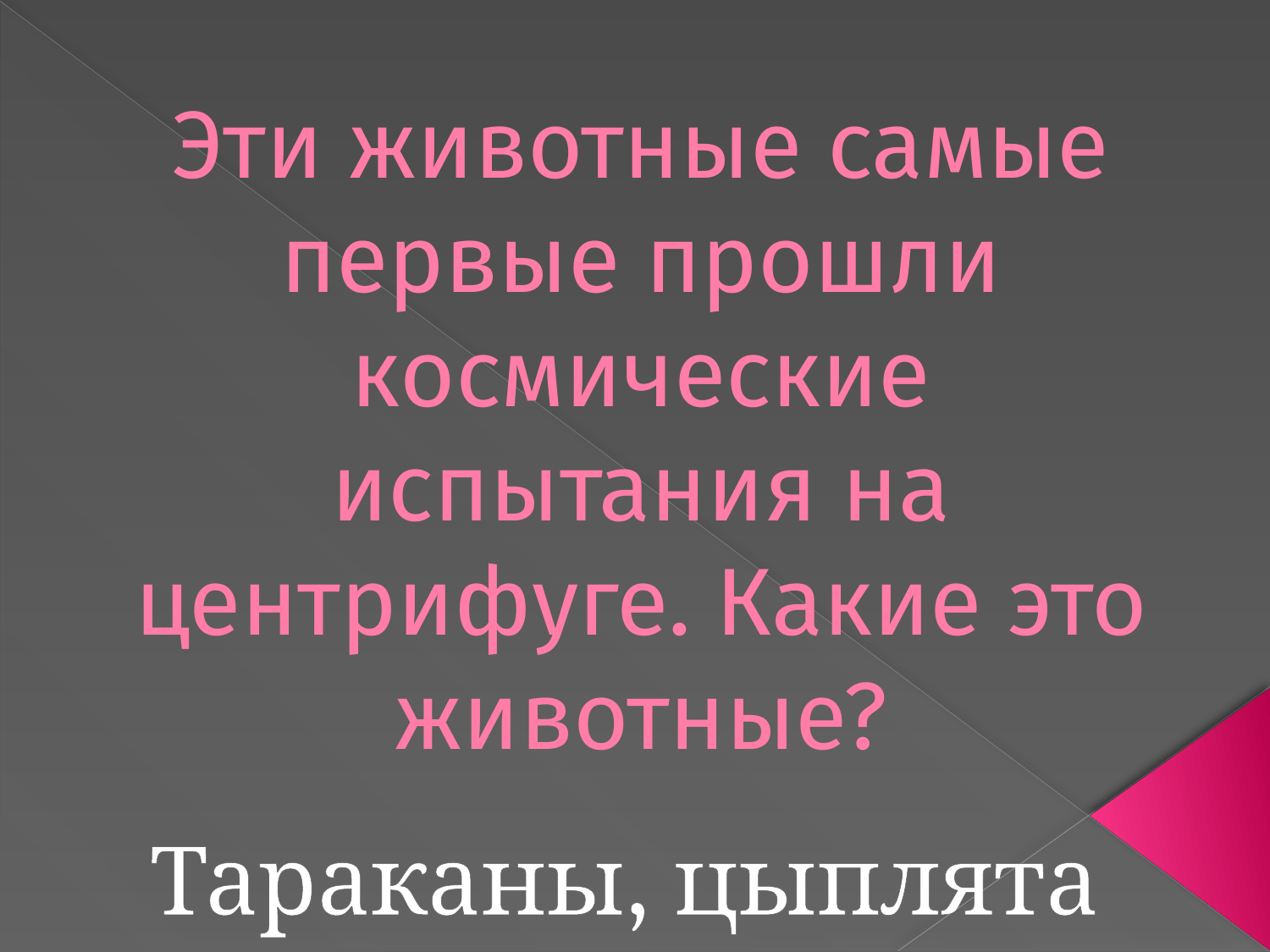

# Эти животные самые первые прошли космические испытания на центрифуге. Какие это животные?
Тараканы, цыплята